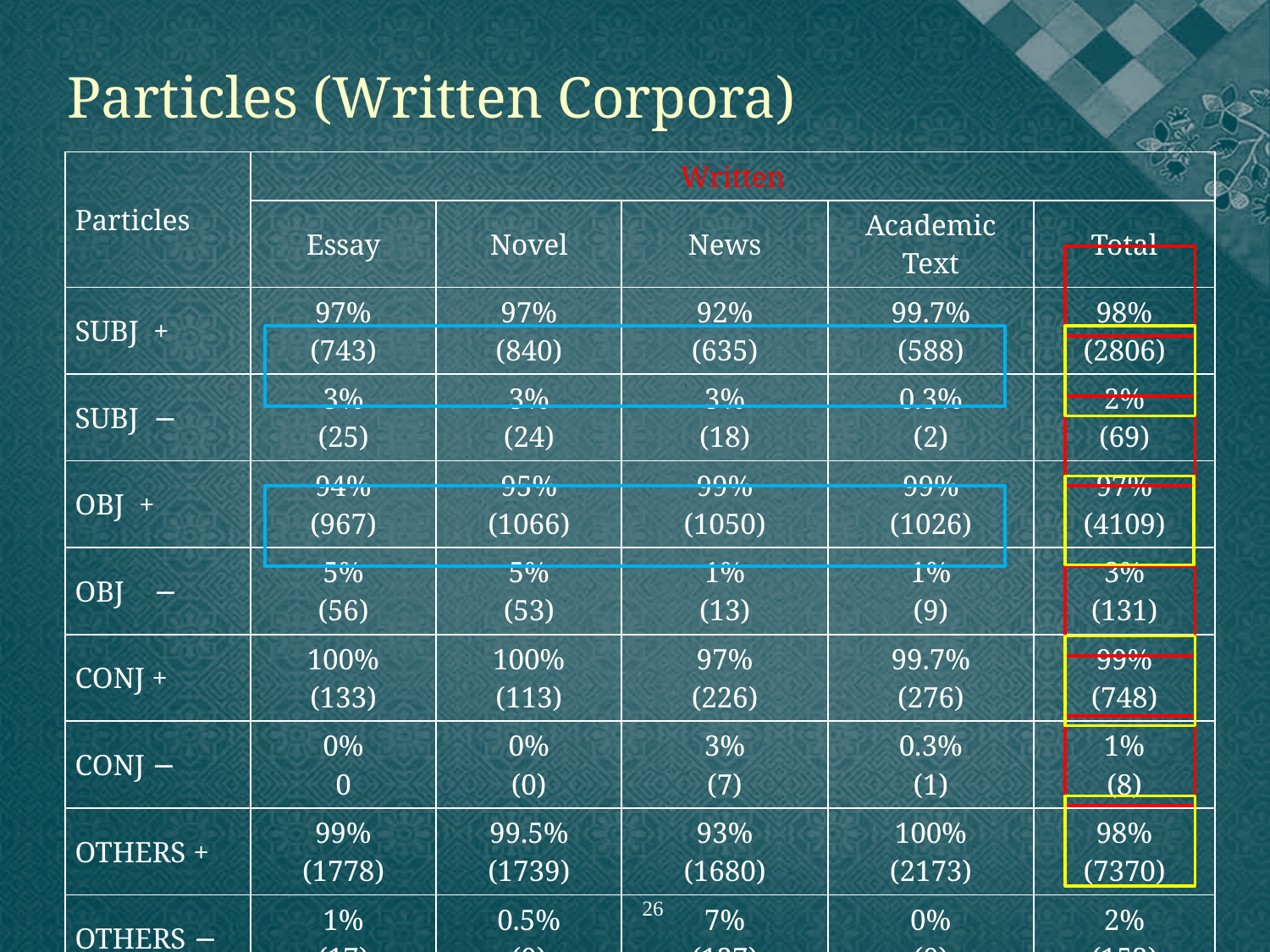

Particles (Written Corpora)
| Particles | Written |  |  |  |  |
| --- | --- | --- | --- | --- | --- |
|  | Essay | Novel | News | Academic Text | Total |
| SUBJ + | 97% (743) | 97% (840) | 92% (635) | 99.7% (588) | 98% (2806) |
| SUBJ − | 3% (25) | 3% (24) | 3% (18) | 0.3% (2) | 2% (69) |
| OBJ + | 94% (967) | 95% (1066) | 99% (1050) | 99% (1026) | 97% (4109) |
| OBJ − | 5% (56) | 5% (53) | 1% (13) | 1% (9) | 3% (131) |
| CONJ + | 100% (133) | 100% (113) | 97% (226) | 99.7% (276) | 99% (748) |
| CONJ − | 0% 0 | 0% (0) | 3% (7) | 0.3% (1) | 1% (8) |
| OTHERS + | 99% (1778) | 99.5% (1739) | 93% (1680) | 100% (2173) | 98% (7370) |
| OTHERS − | 1% (17) | 0.5% (9) | 7% (127) | 0% (0) | 2% (153) |

26